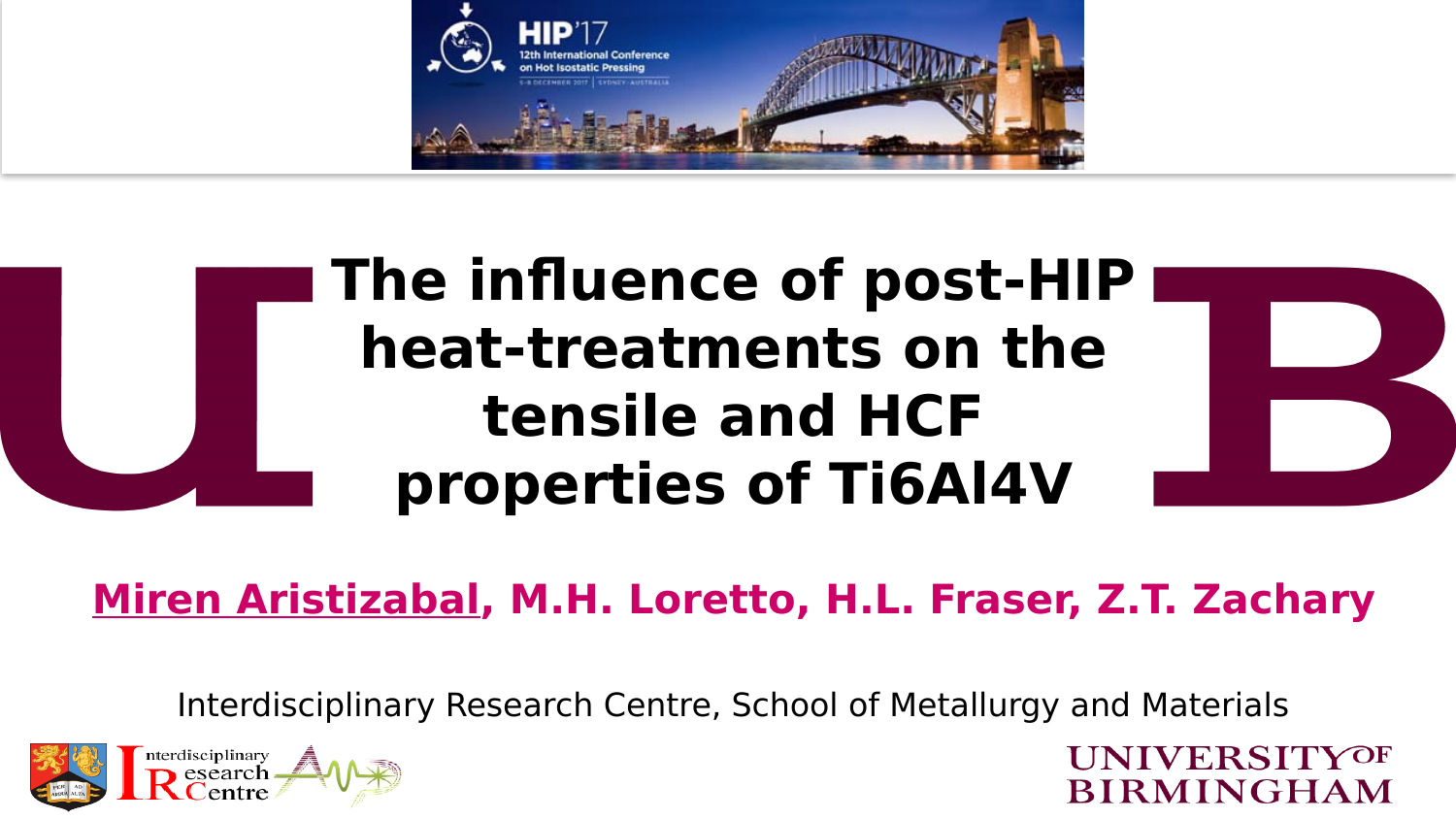

# The influence of post-HIP heat-treatments on the tensile and HCF properties of Ti6Al4V
Miren Aristizabal, M.H. Loretto, H.L. Fraser, Z.T. Zachary

Interdisciplinary Research Centre, School of Metallurgy and Materials